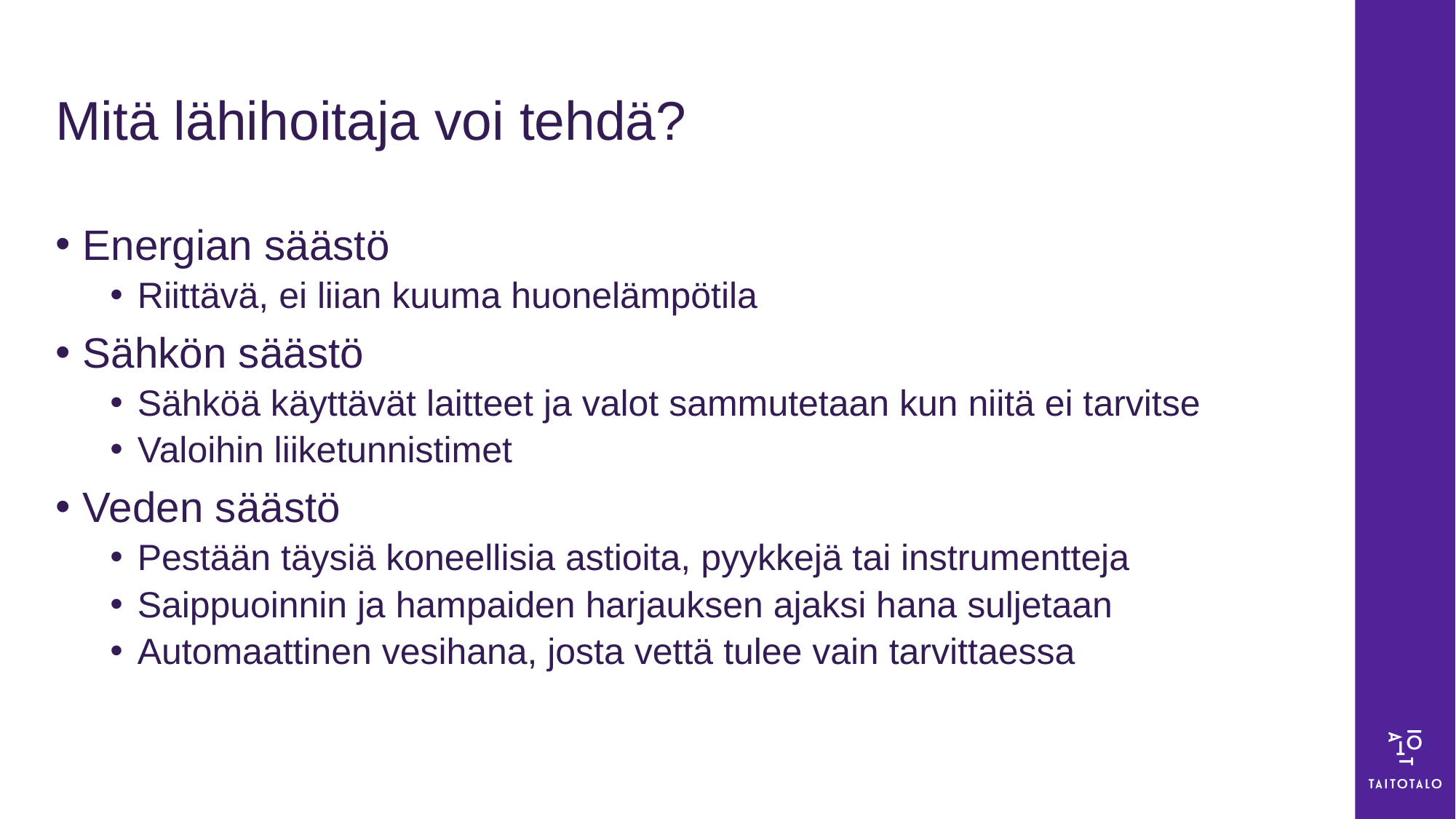

# Mitä lähihoitaja voi tehdä?
Energian säästö
Riittävä, ei liian kuuma huonelämpötila
Sähkön säästö
Sähköä käyttävät laitteet ja valot sammutetaan kun niitä ei tarvitse
Valoihin liiketunnistimet
Veden säästö
Pestään täysiä koneellisia astioita, pyykkejä tai instrumentteja
Saippuoinnin ja hampaiden harjauksen ajaksi hana suljetaan
Automaattinen vesihana, josta vettä tulee vain tarvittaessa